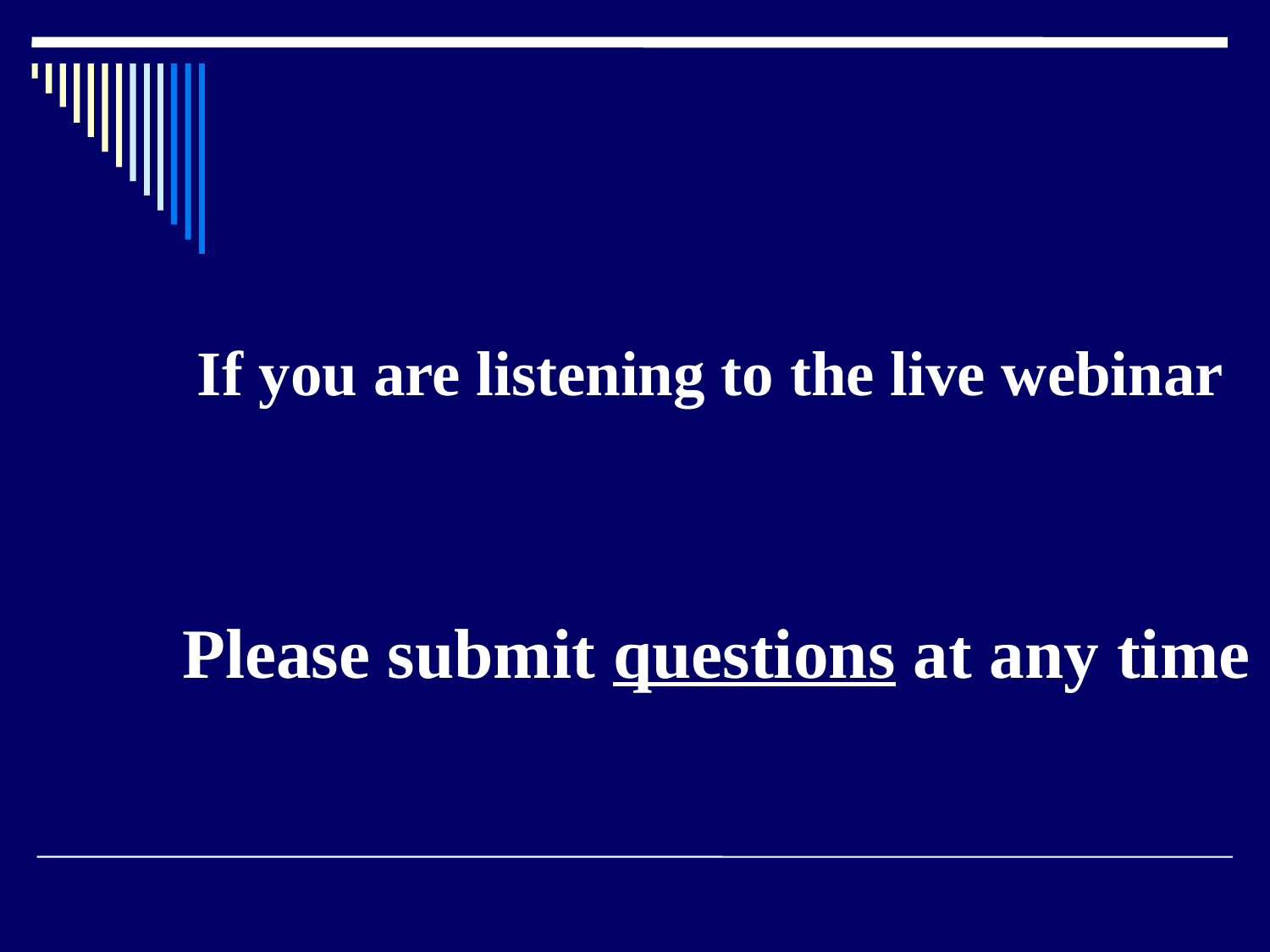

If you are listening to the live webinar

    Please submit questions at any time

#

3